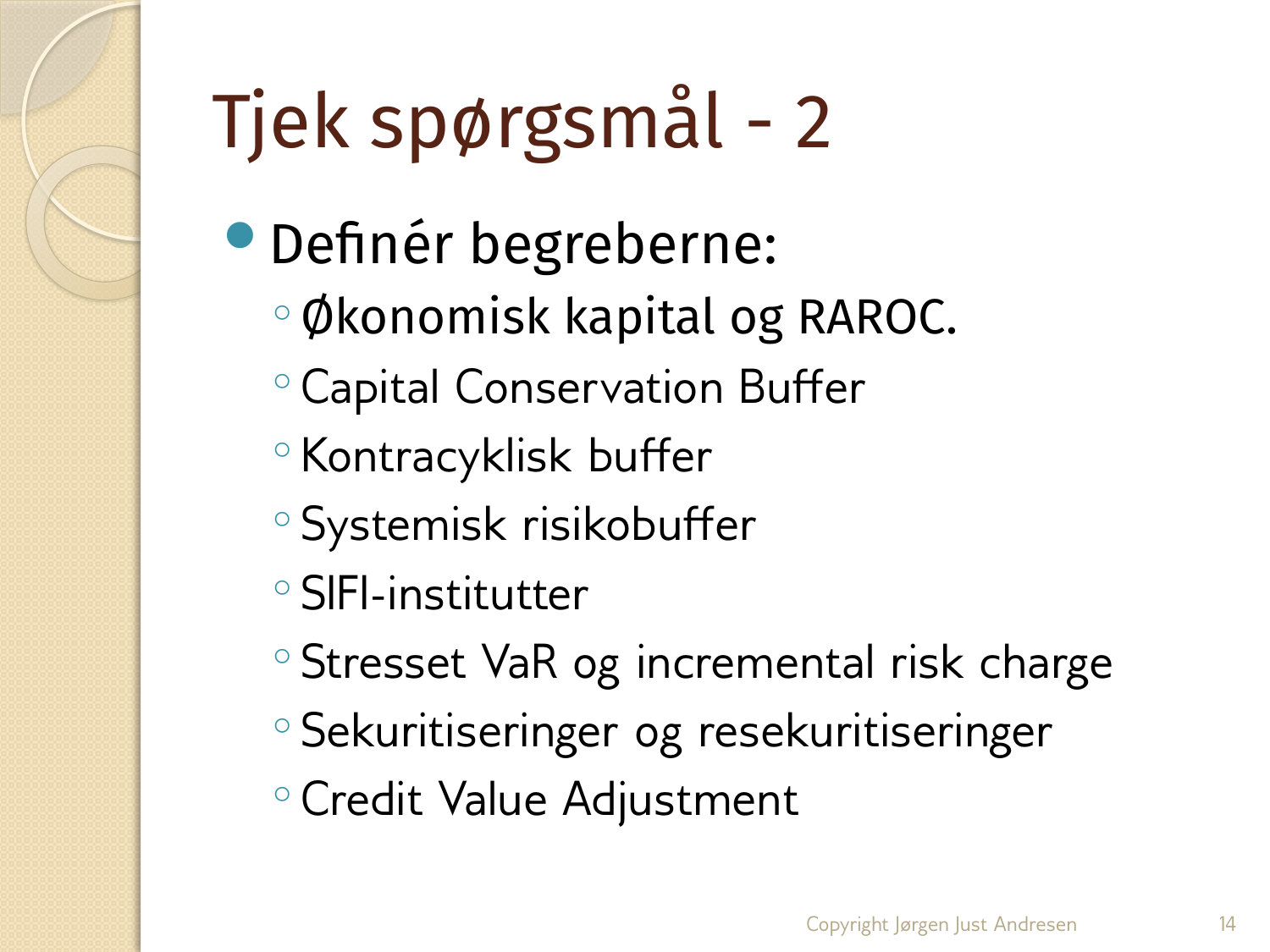

# Tjek spørgsmål - 2
Definér begreberne:
Økonomisk kapital og RAROC.
Capital Conservation Buffer
Kontracyklisk buffer
Systemisk risikobuffer
SIFI-institutter
Stresset VaR og incremental risk charge
Sekuritiseringer og resekuritiseringer
Credit Value Adjustment

Copyright Jørgen Just Andresen
14